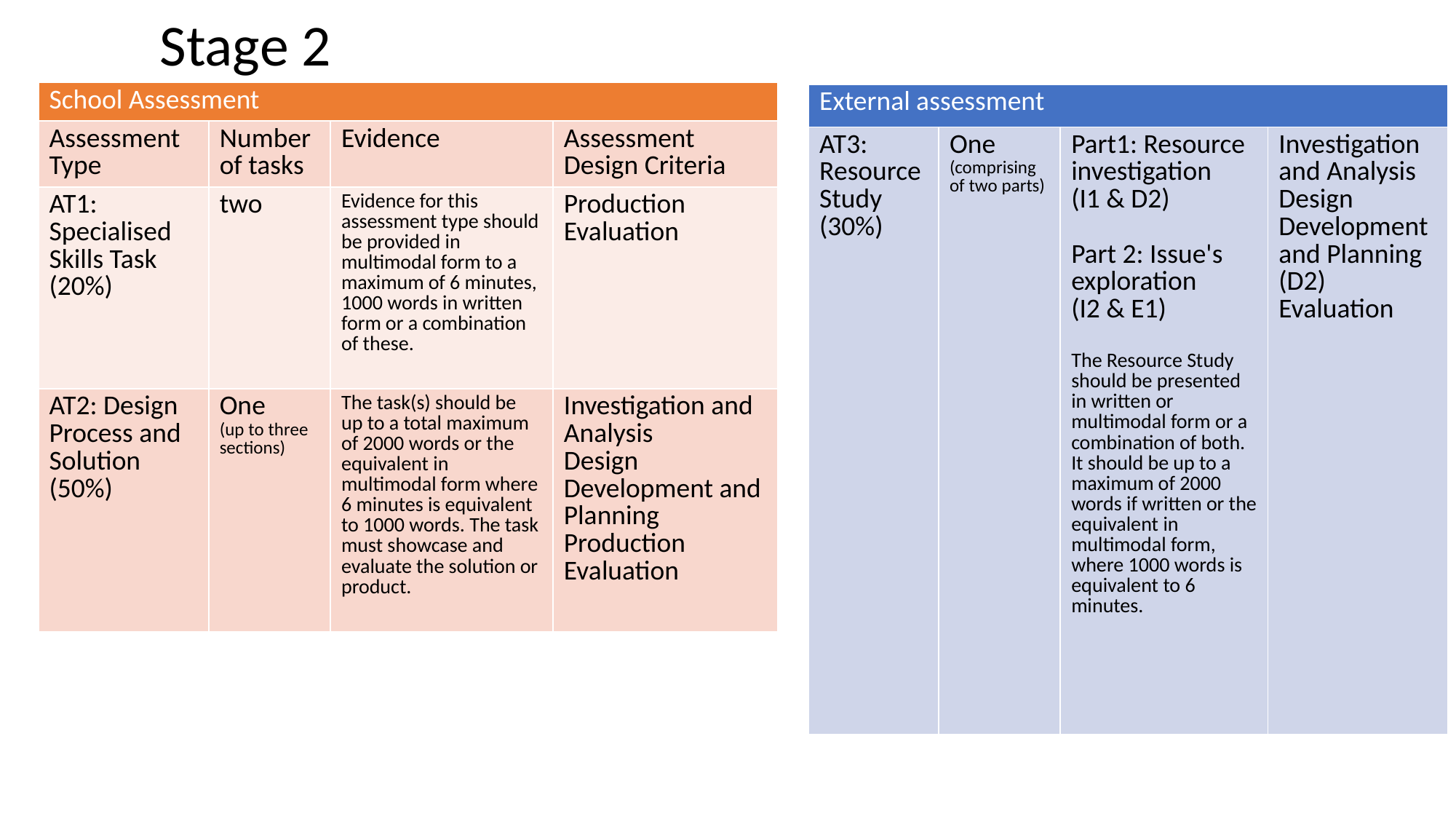

# Stage 2
| School Assessment |  |  |  |
| --- | --- | --- | --- |
| Assessment Type | Number of tasks | Evidence | Assessment Design Criteria |
| AT1: Specialised Skills Task (20%) | two | Evidence for this assessment type should be provided in multimodal form to a maximum of 6 minutes, 1000 words in written form or a combination of these. | Production Evaluation |
| AT2: Design Process and Solution (50%) | One (up to three sections) | The task(s) should be up to a total maximum of 2000 words or the equivalent in multimodal form where 6 minutes is equivalent to 1000 words. The task must showcase and evaluate the solution or product. | Investigation and Analysis Design Development and Planning Production Evaluation |
| External assessment |  |  |  |
| --- | --- | --- | --- |
| AT3: Resource Study (30%) | One (comprising of two parts) | Part1: Resource investigation (I1 & D2) Part 2: Issue's exploration (I2 & E1) The Resource Study should be presented in written or multimodal form or a combination of both. It should be up to a maximum of 2000 words if written or the equivalent in multimodal form, where 1000 words is equivalent to 6 minutes. | Investigation and Analysis Design Development and Planning (D2) Evaluation |